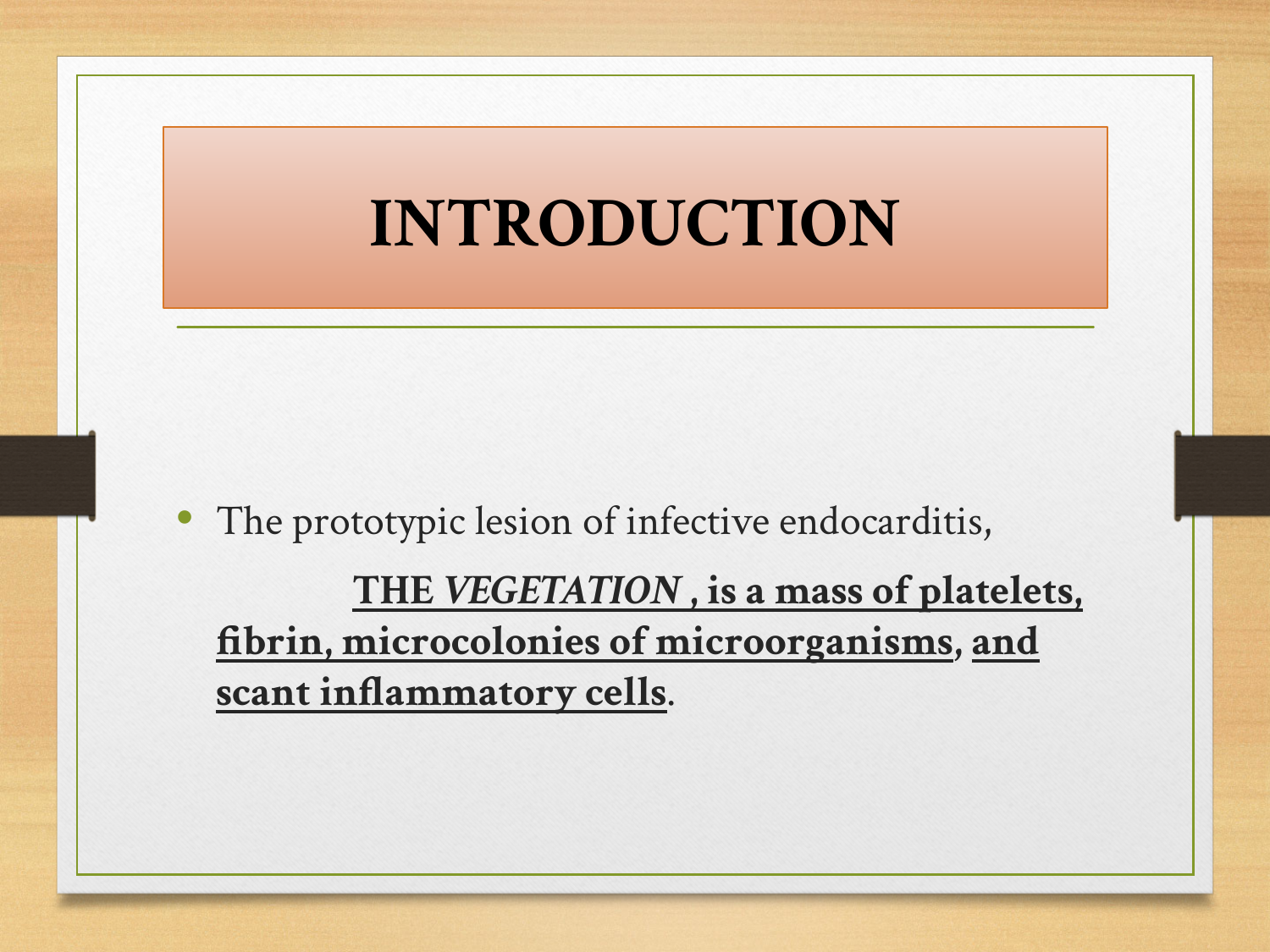

# INTRODUCTION

The prototypic lesion of infective endocarditis,
		 THE VEGETATION , is a mass of platelets, fibrin, microcolonies of microorganisms, and scant inflammatory cells.